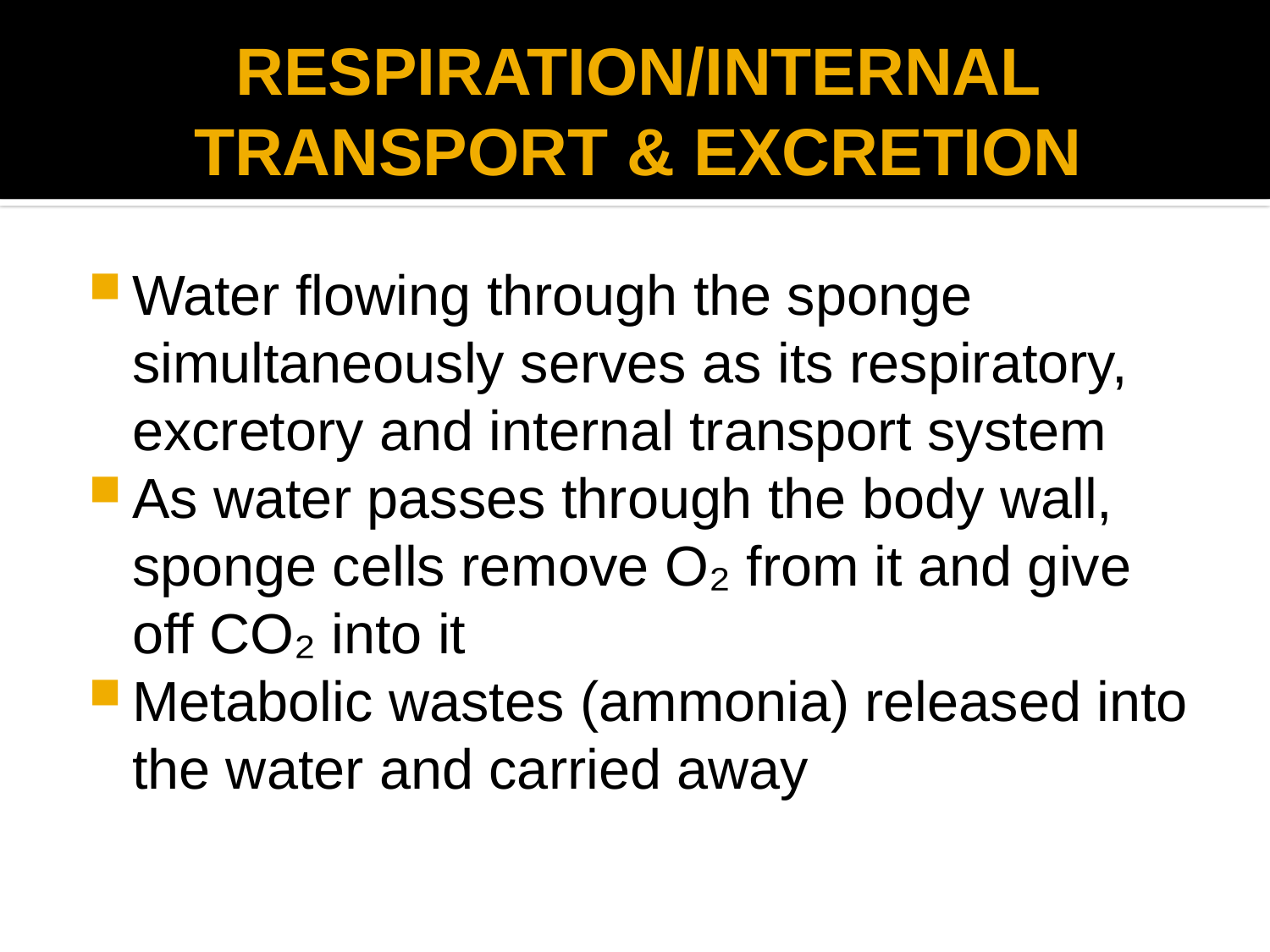

# RESPIRATION/INTERNAL TRANSPORT & EXCRETION
Water flowing through the sponge simultaneously serves as its respiratory, excretory and internal transport system
As water passes through the body wall, sponge cells remove O₂ from it and give off CO₂ into it
Metabolic wastes (ammonia) released into the water and carried away